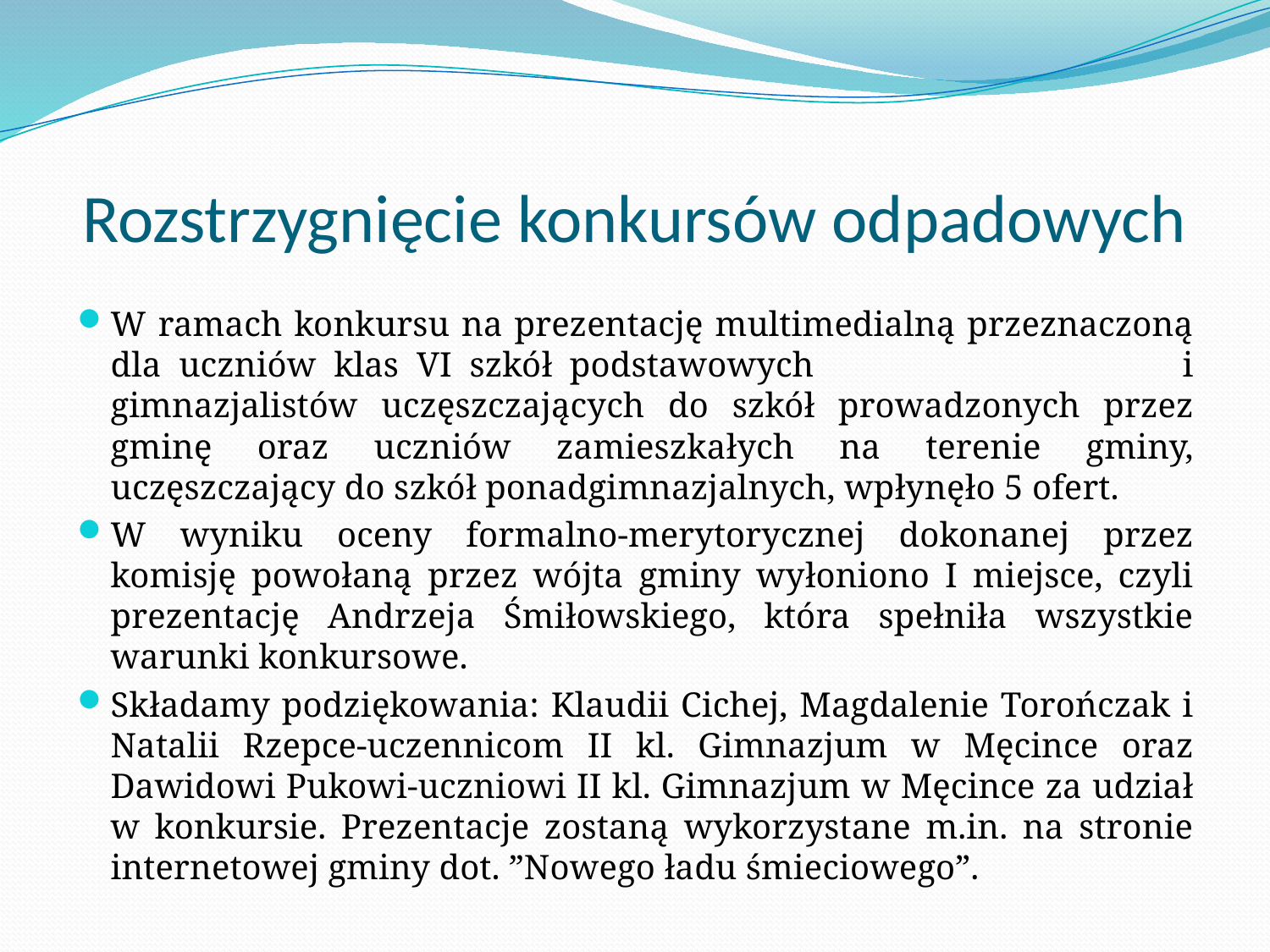

# Rozstrzygnięcie konkursów odpadowych
W ramach konkursu na prezentację multimedialną przeznaczoną dla uczniów klas VI szkół podstawowych                     i gimnazjalistów uczęszczających do szkół prowadzonych przez gminę oraz uczniów zamieszkałych na terenie gminy, uczęszczający do szkół ponadgimnazjalnych, wpłynęło 5 ofert.
W wyniku oceny formalno-merytorycznej dokonanej przez komisję powołaną przez wójta gminy wyłoniono I miejsce, czyli prezentację Andrzeja Śmiłowskiego, która spełniła wszystkie warunki konkursowe.
Składamy podziękowania: Klaudii Cichej, Magdalenie Torończak i Natalii Rzepce-uczennicom II kl. Gimnazjum w Męcince oraz Dawidowi Pukowi-uczniowi II kl. Gimnazjum w Męcince za udział w konkursie. Prezentacje zostaną wykorzystane m.in. na stronie internetowej gminy dot. ”Nowego ładu śmieciowego”.